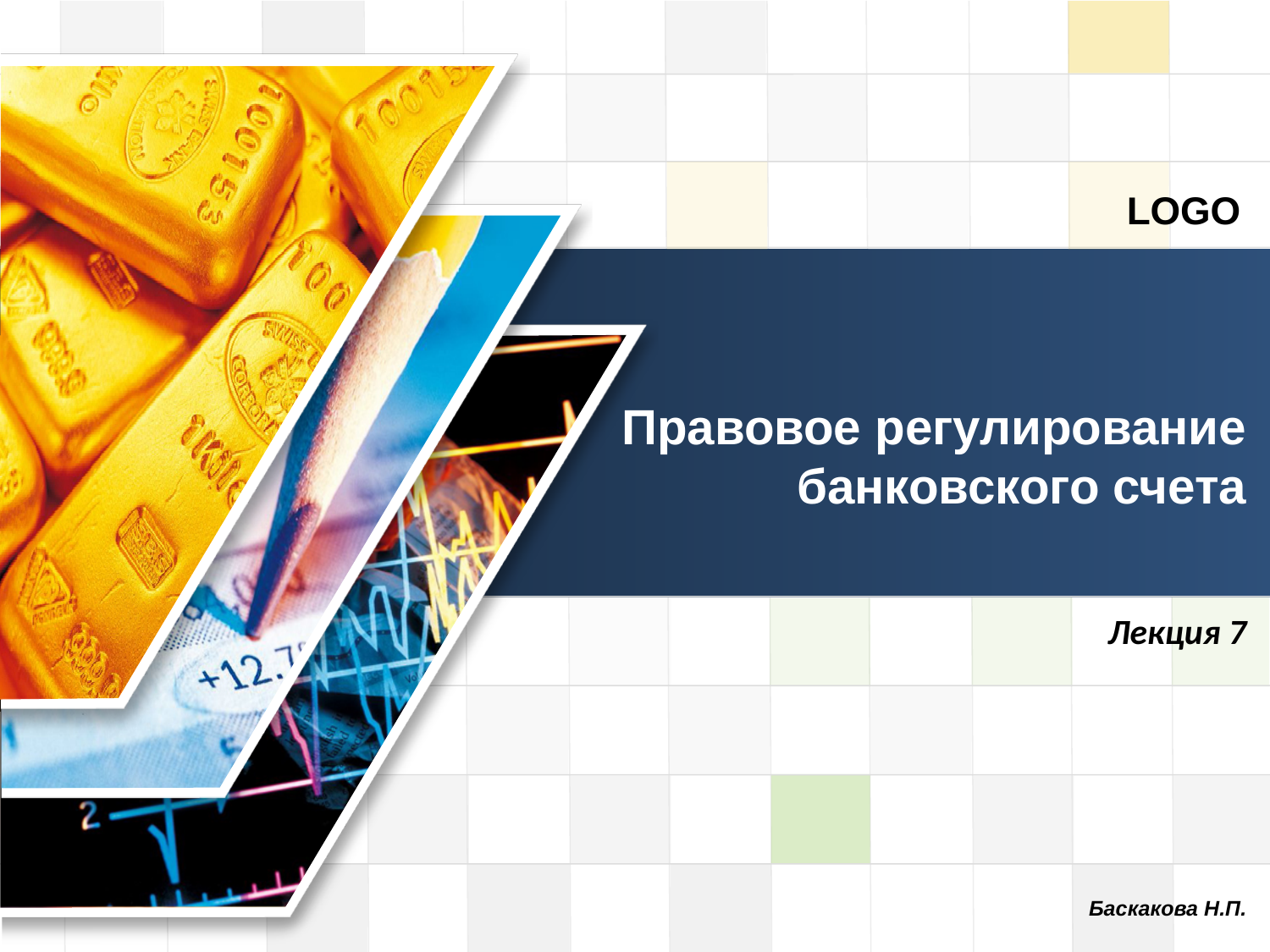

# Правовое регулирование банковского счета
Лекция 7
Баскакова Н.П.